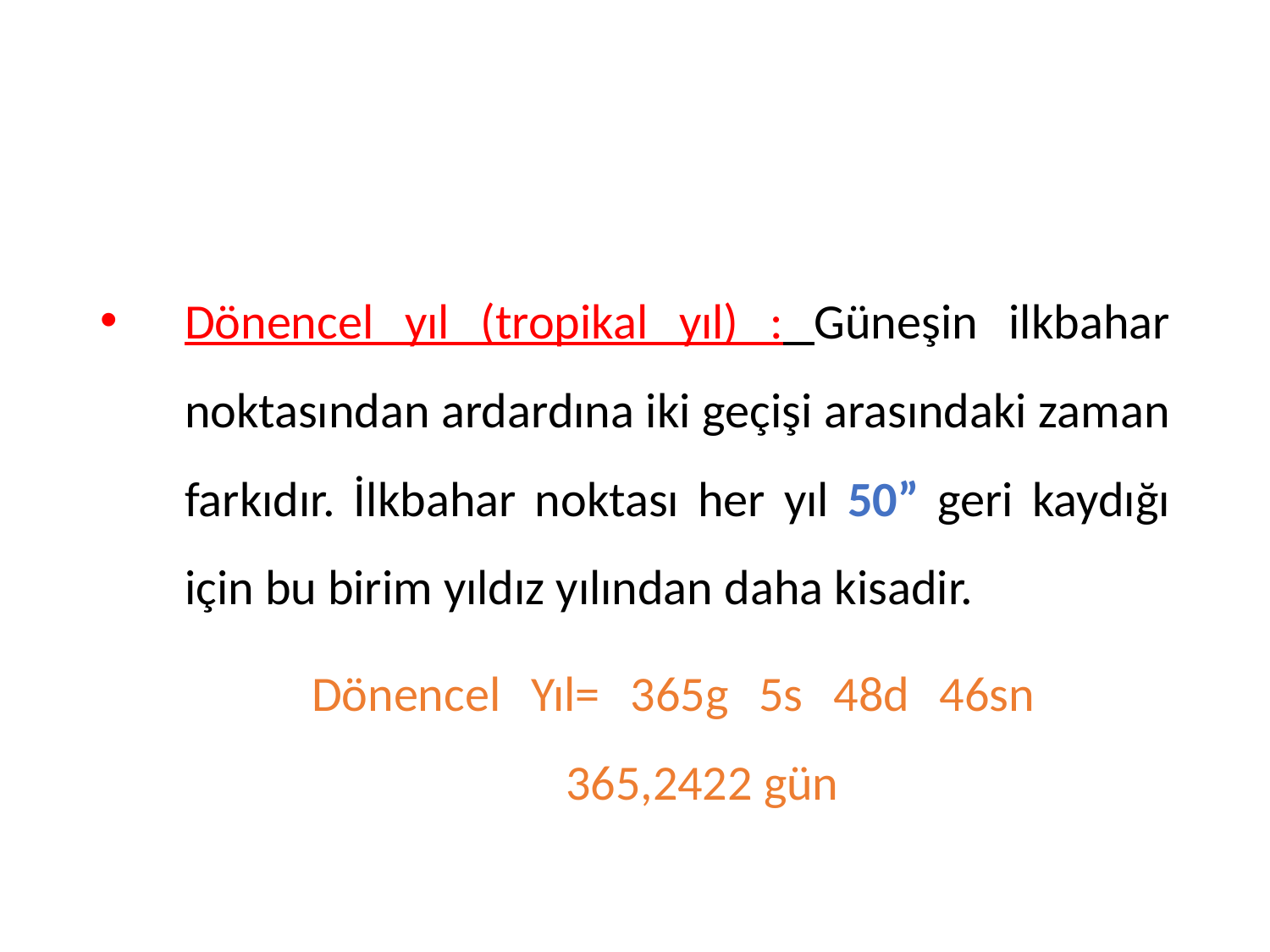

Dönencel yıl (tropikal yıl) : Güneşin ilkbahar noktasından ardardına iki geçişi arasındaki zaman farkıdır. İlkbahar noktası her yıl 50” geri kaydığı için bu birim yıldız yılından daha kisadir.
		Dönencel Yıl= 365g 5s 48d 46sn					365,2422 gün